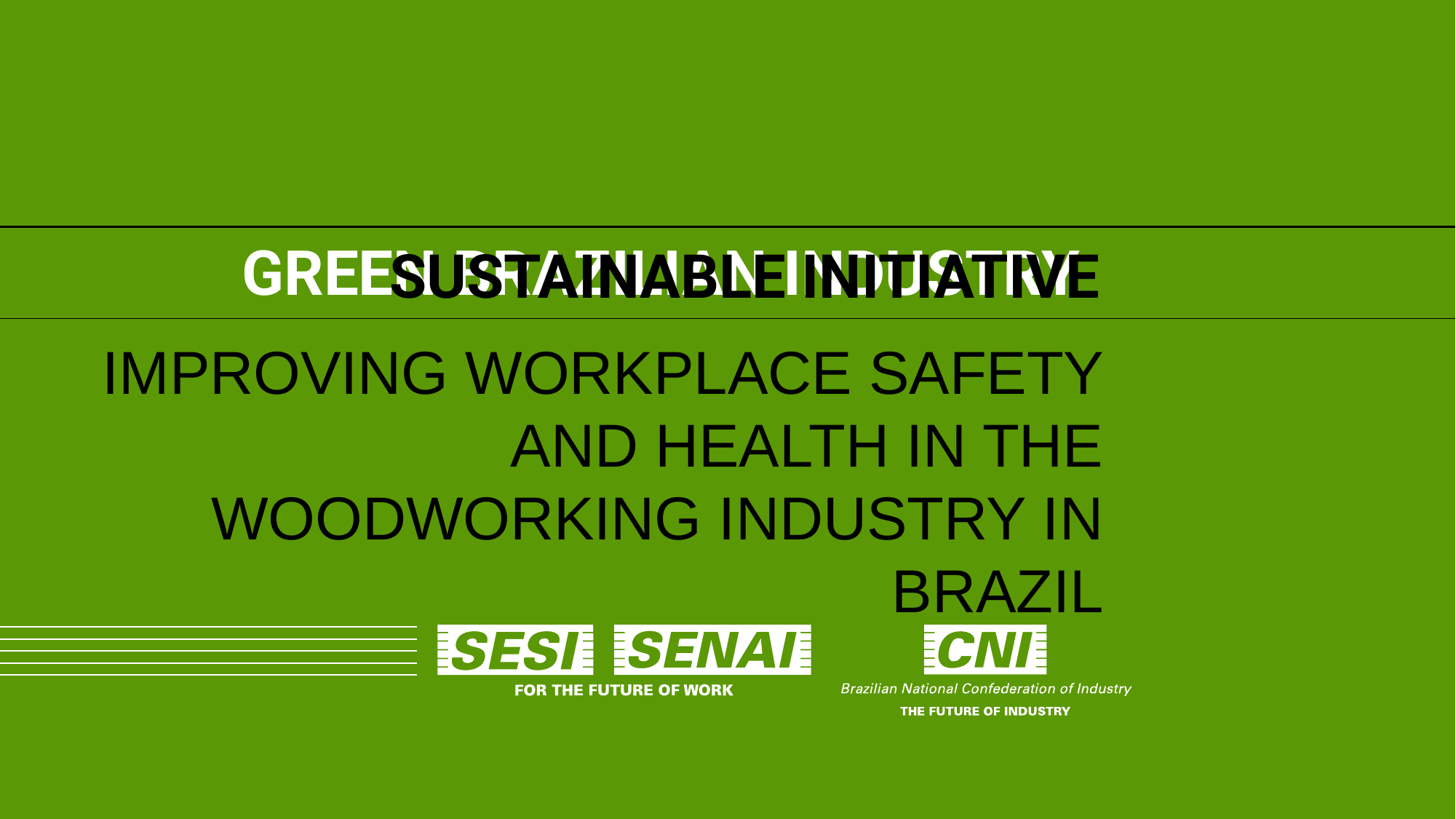

GREEN BRAZILIAN INDUSTRY
SUSTAINABLE INITIATIVE
IMPROVING WORKPLACE SAFETY AND HEALTH IN THE WOODWORKING INDUSTRY IN BRAZIL